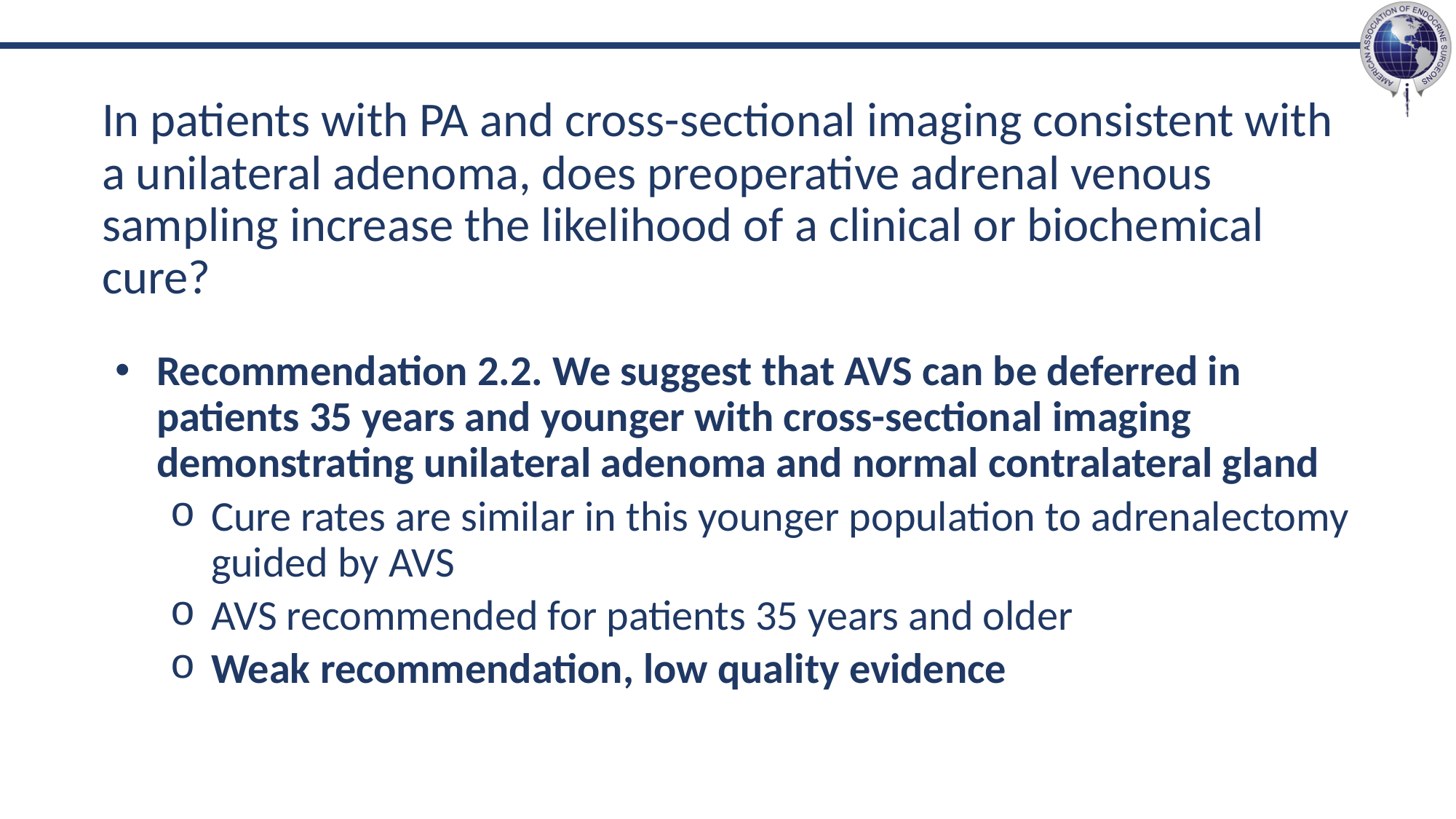

# In patients with PA and cross-sectional imaging consistent with a unilateral adenoma, does preoperative adrenal venous sampling increase the likelihood of a clinical or biochemical cure?
Recommendation 2.2. We suggest that AVS can be deferred in patients 35 years and younger with cross-sectional imaging demonstrating unilateral adenoma and normal contralateral gland
Cure rates are similar in this younger population to adrenalectomy guided by AVS
AVS recommended for patients 35 years and older
Weak recommendation, low quality evidence